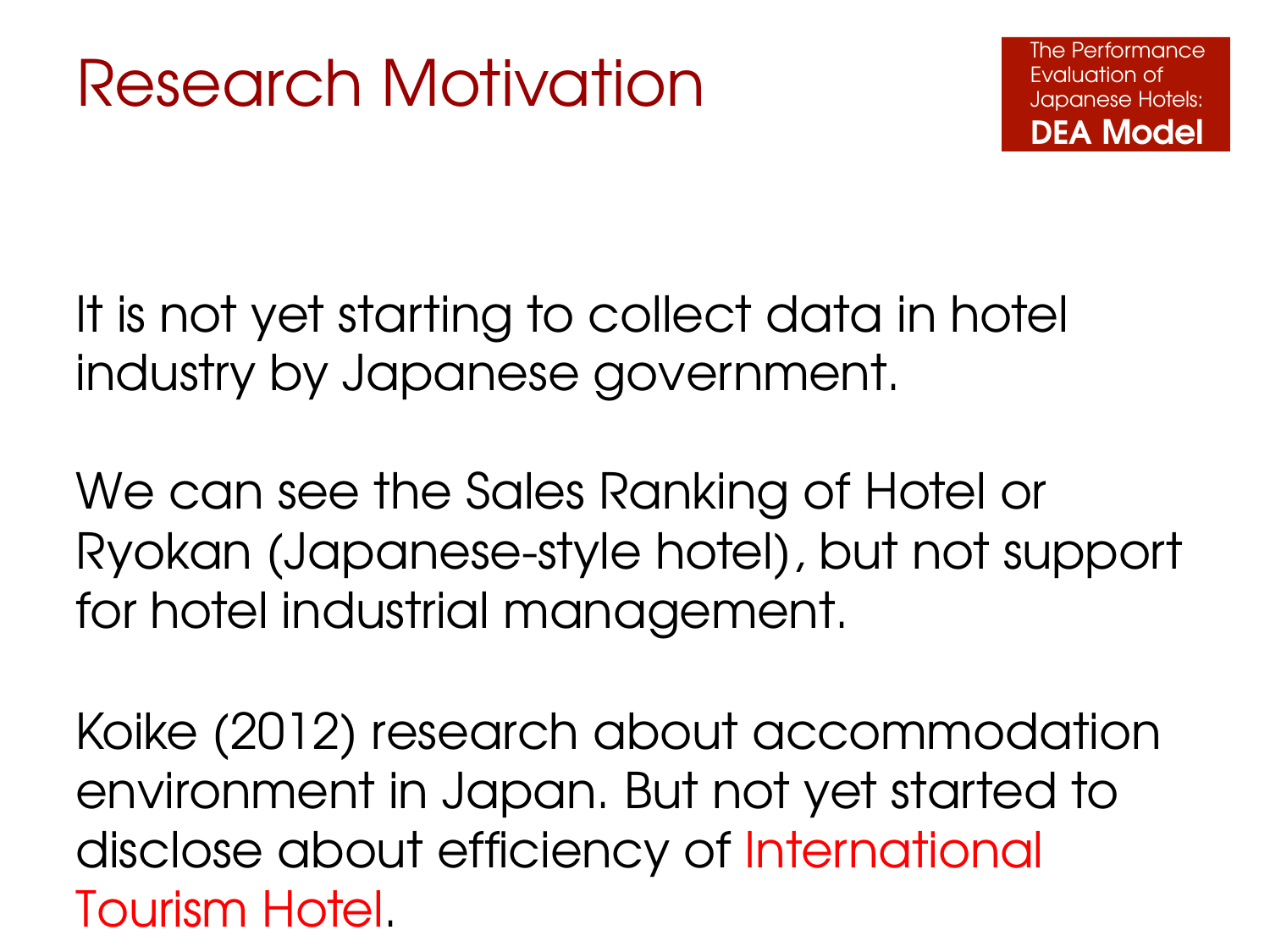

# Research Motivation
The Performance Evaluation of Japanese Hotels:
DEA Model
It is not yet starting to collect data in hotel industry by Japanese government.

We can see the Sales Ranking of Hotel or Ryokan (Japanese-style hotel), but not support for hotel industrial management.

Koike (2012) research about accommodation environment in Japan. But not yet started to disclose about efficiency of International Tourism Hotel.